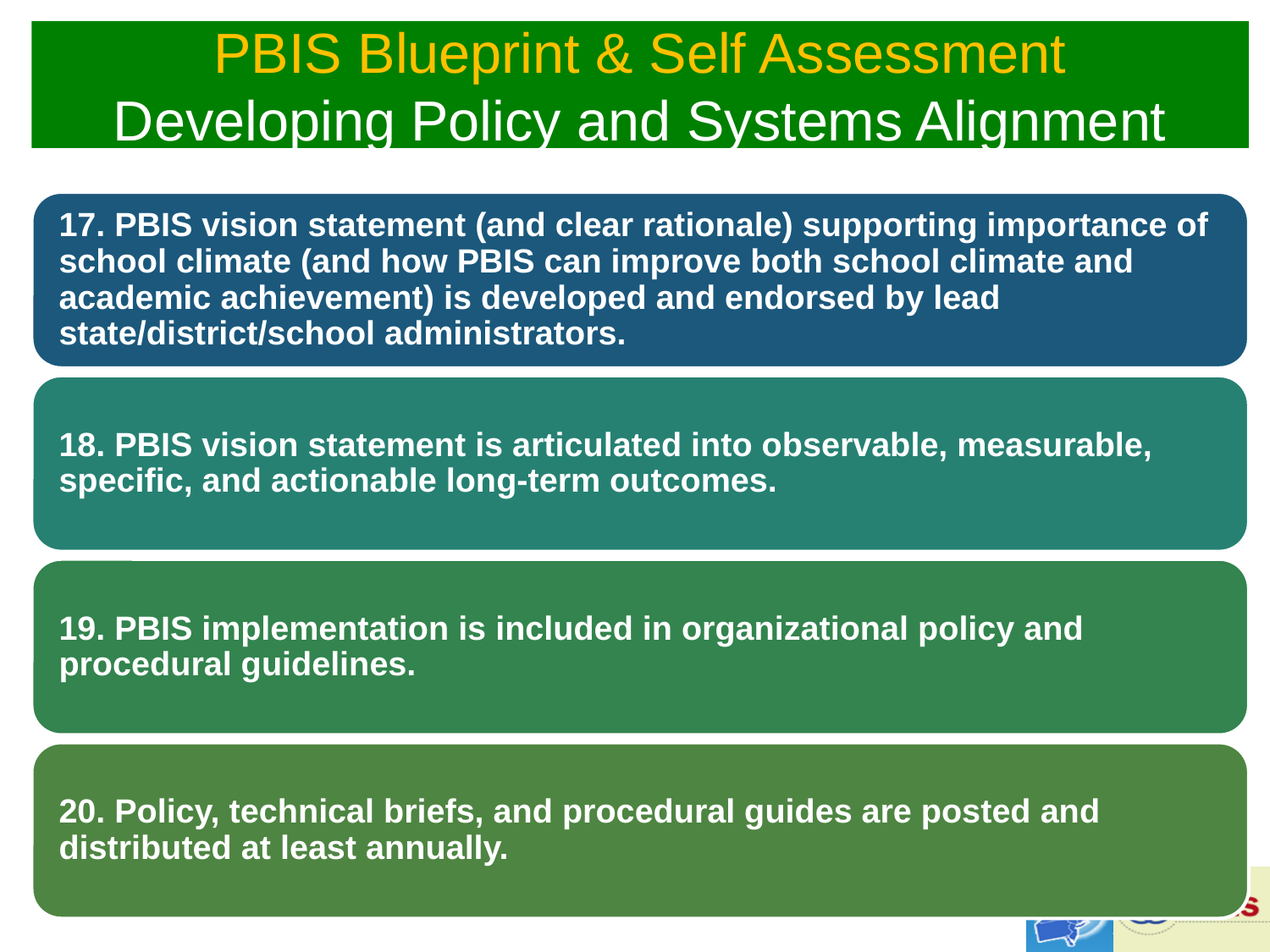

PBIS Blueprint & Self Assessment
Developing Policy and Systems Alignment
17. PBIS vision statement (and clear rationale) supporting importance of school climate (and how PBIS can improve both school climate and academic achievement) is developed and endorsed by lead state/district/school administrators.
18. PBIS vision statement is articulated into observable, measurable, specific, and actionable long-term outcomes.
19. PBIS implementation is included in organizational policy and procedural guidelines.
20. Policy, technical briefs, and procedural guides are posted and distributed at least annually.